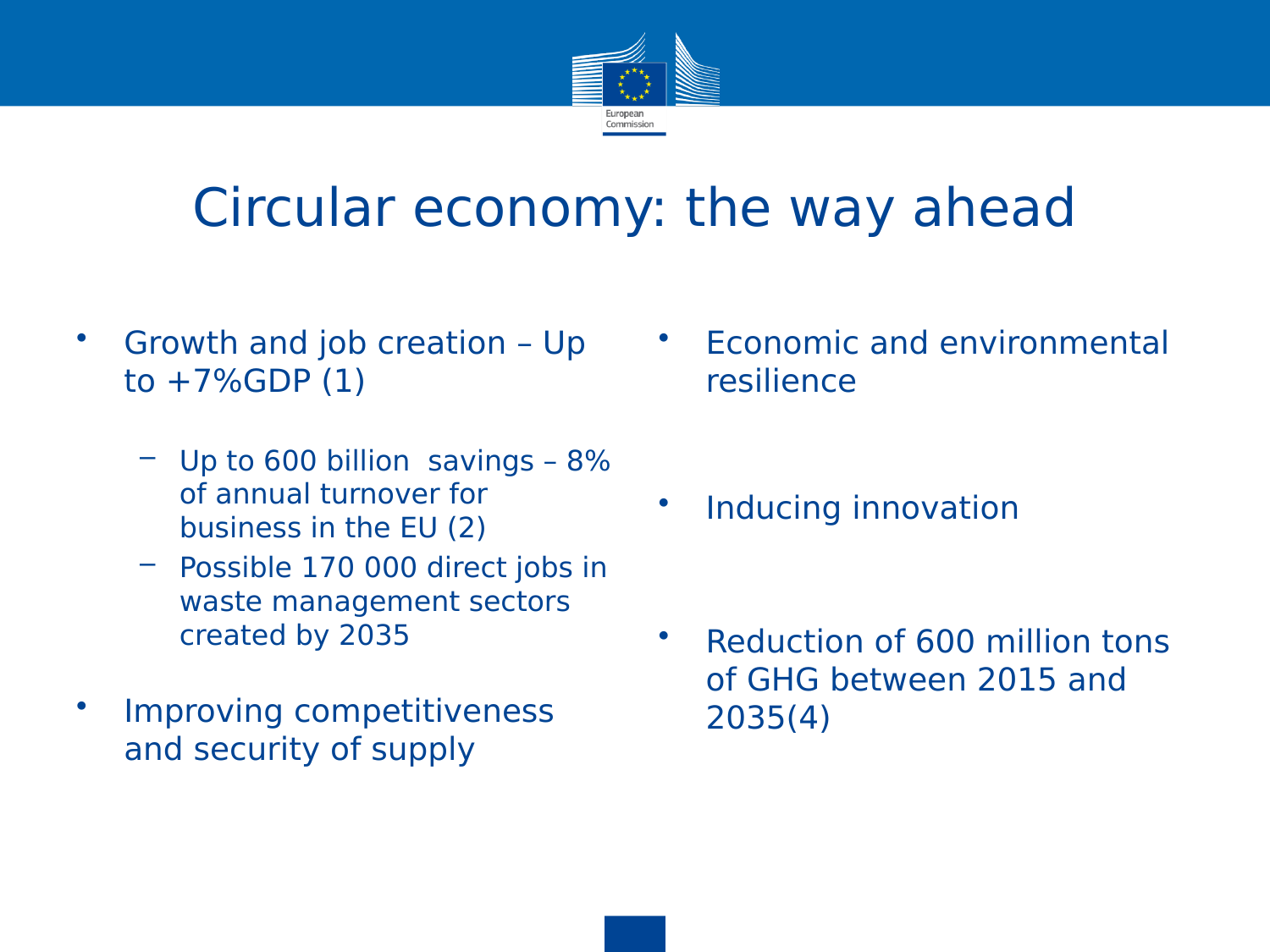

# Circular economy: the way ahead
Growth and job creation – Up to +7%GDP (1)
Up to 600 billion  savings – 8% of annual turnover for business in the EU (2)
Possible 170 000 direct jobs in waste management sectors created by 2035
Improving competitiveness and security of supply
Economic and environmental resilience

Inducing innovation

Reduction of 600 million tons of GHG between 2015 and 2035(4)